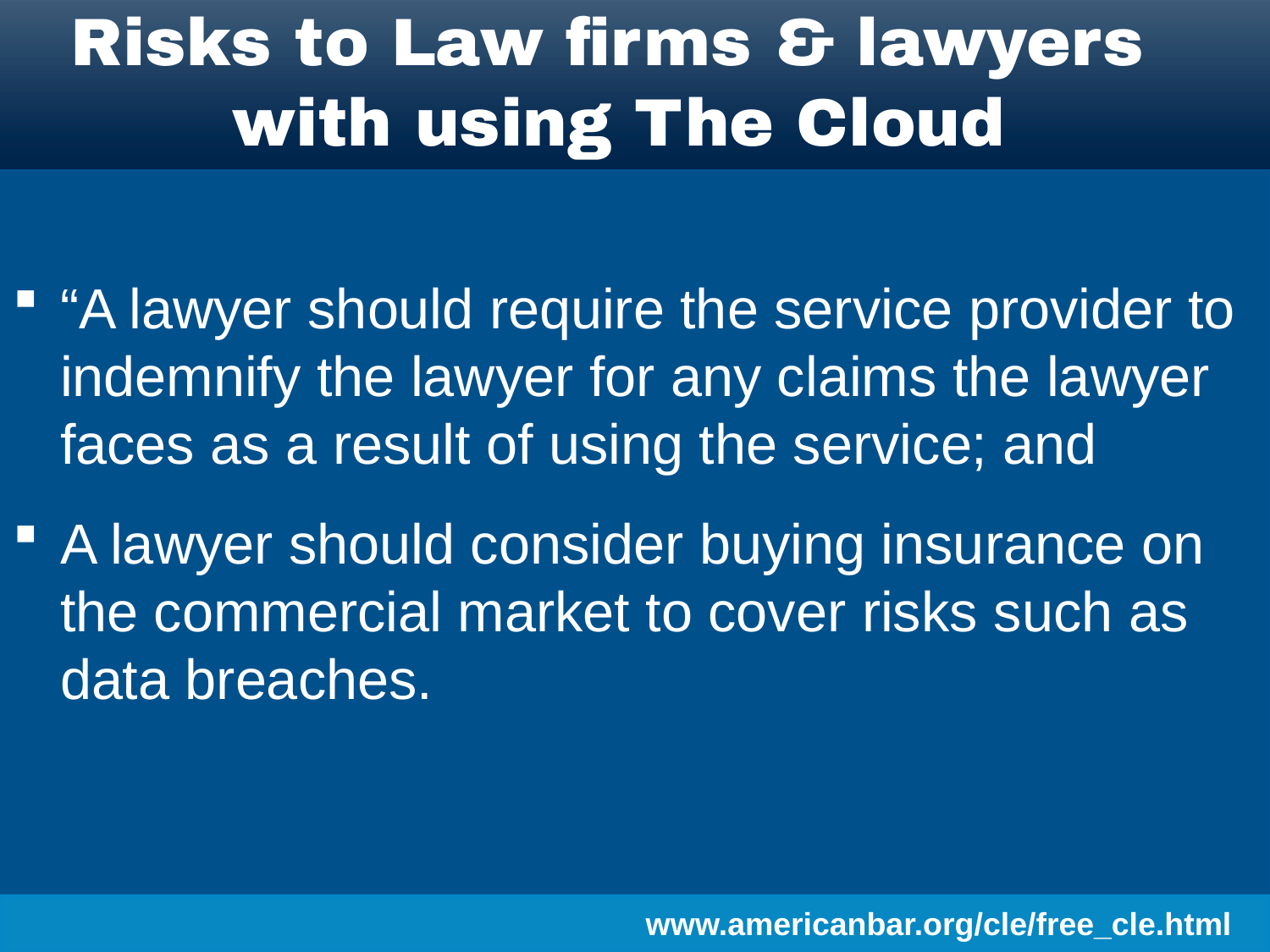

# Risks to Law firms & lawyers with using The Cloud

“A lawyer should require the service provider to indemnify the lawyer for any claims the lawyer faces as a result of using the service; and
A lawyer should consider buying insurance on the commercial market to cover risks such as data breaches.